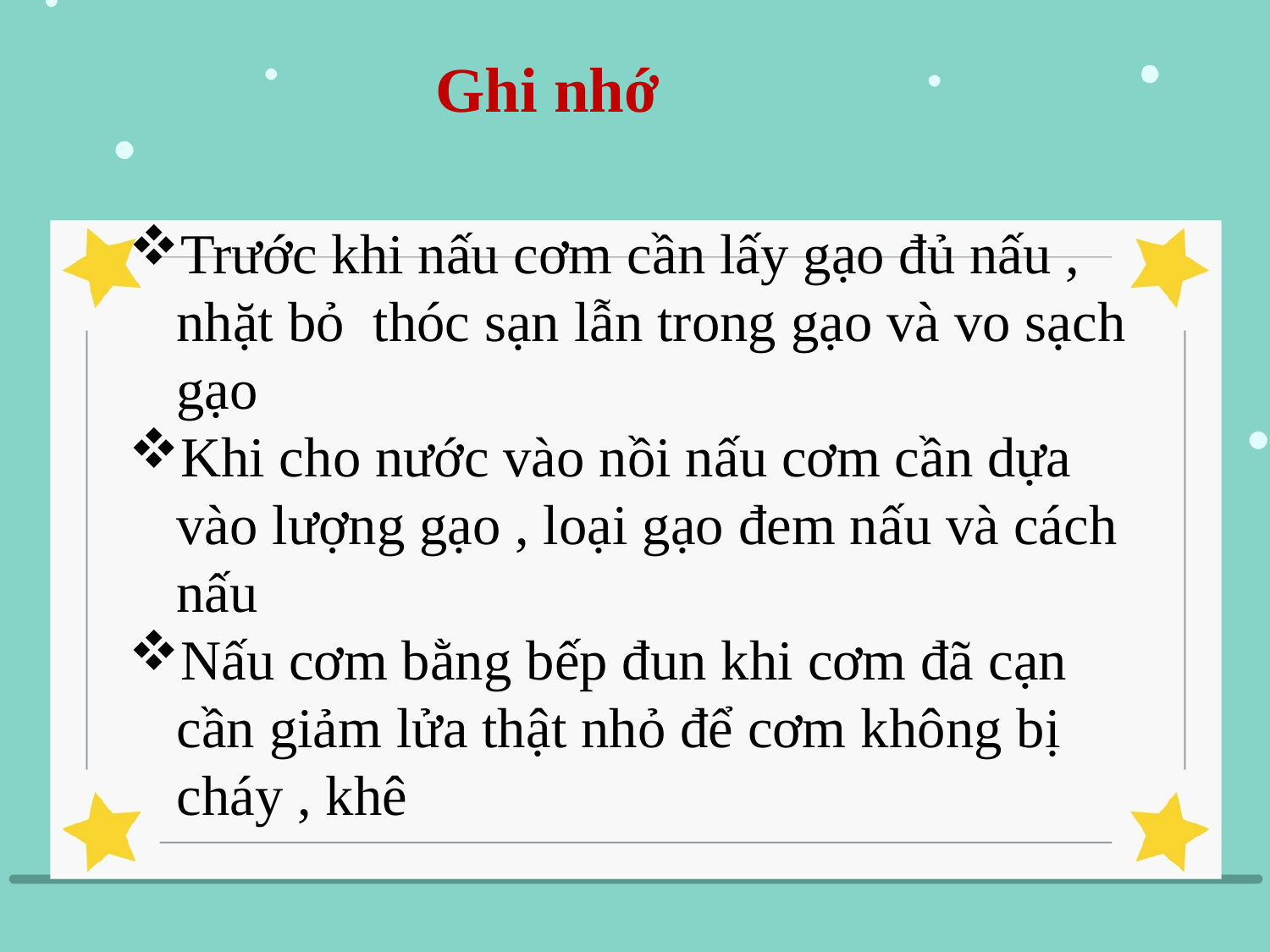

Ghi nhớ
Trước khi nấu cơm cần lấy gạo đủ nấu , nhặt bỏ  thóc sạn lẫn trong gạo và vo sạch gạo
Khi cho nước vào nồi nấu cơm cần dựa vào lượng gạo , loại gạo đem nấu và cách nấu
Nấu cơm bằng bếp đun khi cơm đã cạn cần giảm lửa thật nhỏ để cơm không bị cháy , khê